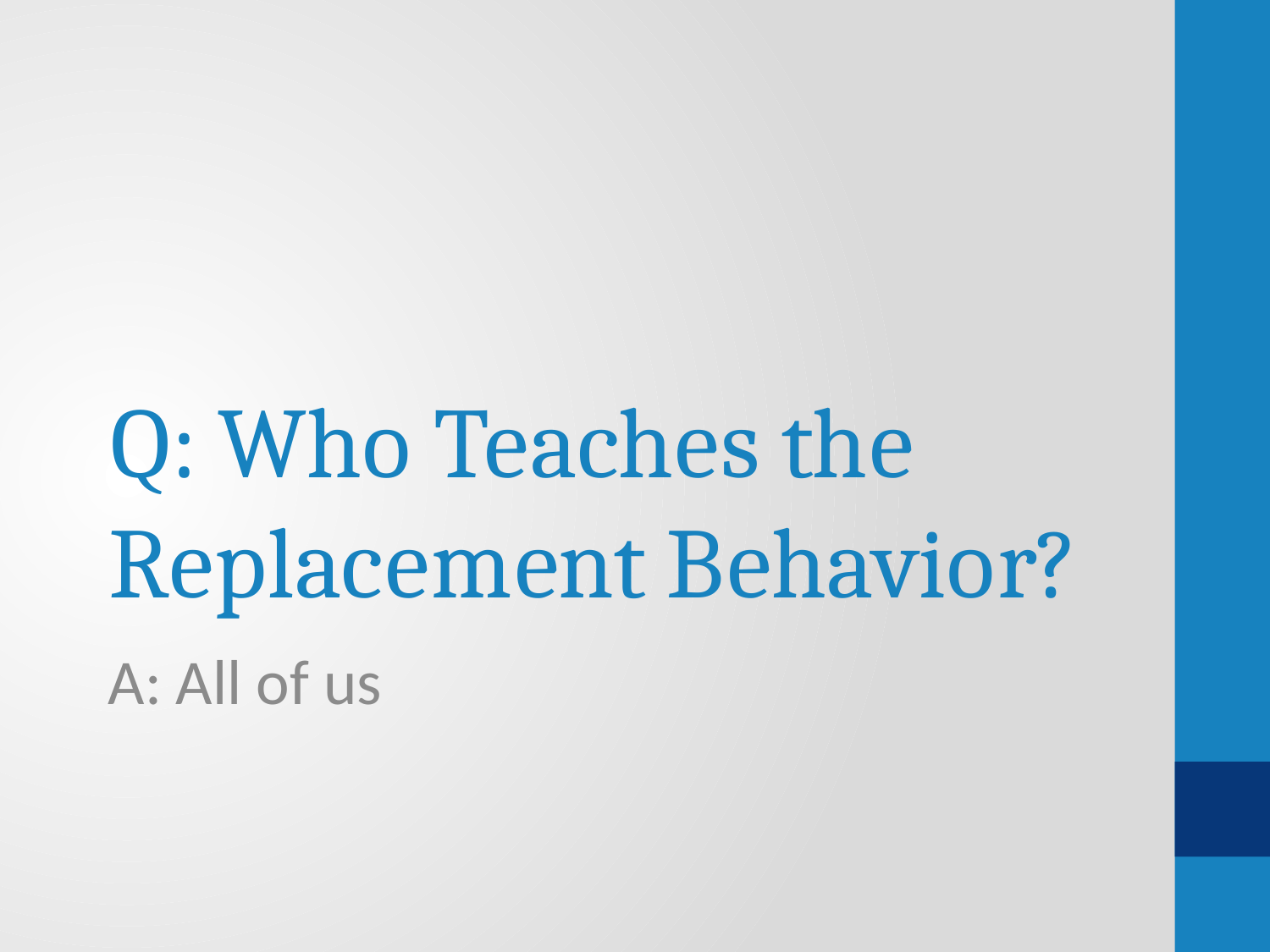

# Q: Who Teaches the Replacement Behavior?
A: All of us